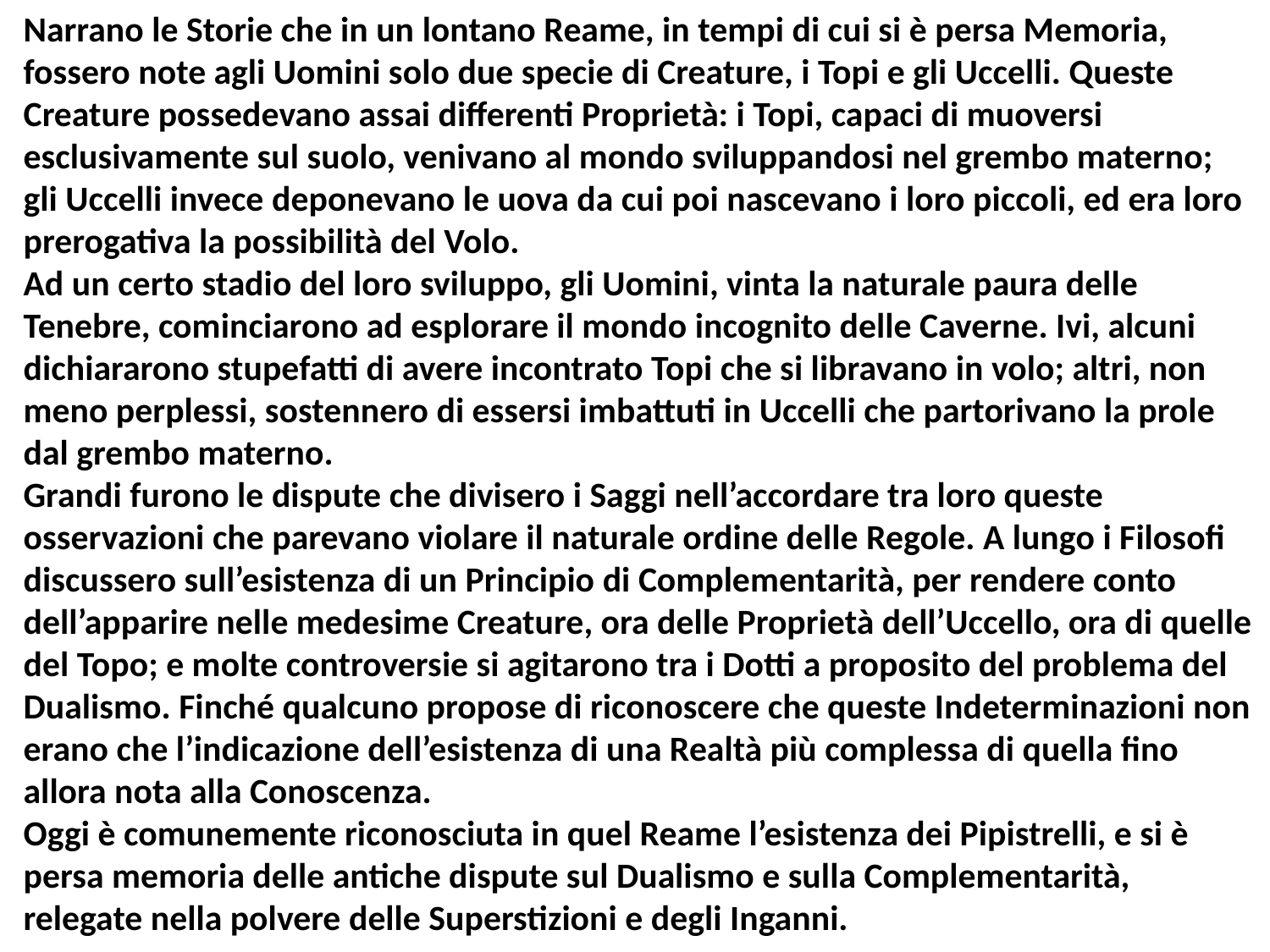

Narrano le Storie che in un lontano Reame, in tempi di cui si è persa Memoria, fossero note agli Uomini solo due specie di Creature, i Topi e gli Uccelli. Queste Creature possedevano assai differenti Proprietà: i Topi, capaci di muoversi esclusivamente sul suolo, venivano al mondo sviluppandosi nel grembo materno; gli Uccelli invece deponevano le uova da cui poi nascevano i loro piccoli, ed era loro prerogativa la possibilità del Volo.
Ad un certo stadio del loro sviluppo, gli Uomini, vinta la naturale paura delle Tenebre, cominciarono ad esplorare il mondo incognito delle Caverne. Ivi, alcuni dichiararono stupefatti di avere incontrato Topi che si libravano in volo; altri, non meno perplessi, sostennero di essersi imbattuti in Uccelli che partorivano la prole dal grembo materno.
Grandi furono le dispute che divisero i Saggi nell’accordare tra loro queste osservazioni che parevano violare il naturale ordine delle Regole. A lungo i Filosofi discussero sull’esistenza di un Principio di Complementarità, per rendere conto dell’apparire nelle medesime Creature, ora delle Proprietà dell’Uccello, ora di quelle del Topo; e molte controversie si agitarono tra i Dotti a proposito del problema del Dualismo. Finché qualcuno propose di riconoscere che queste Indeterminazioni non erano che l’indicazione dell’esistenza di una Realtà più complessa di quella fino allora nota alla Conoscenza.
Oggi è comunemente riconosciuta in quel Reame l’esistenza dei Pipistrelli, e si è persa memoria delle antiche dispute sul Dualismo e sulla Complementarità, relegate nella polvere delle Superstizioni e degli Inganni.